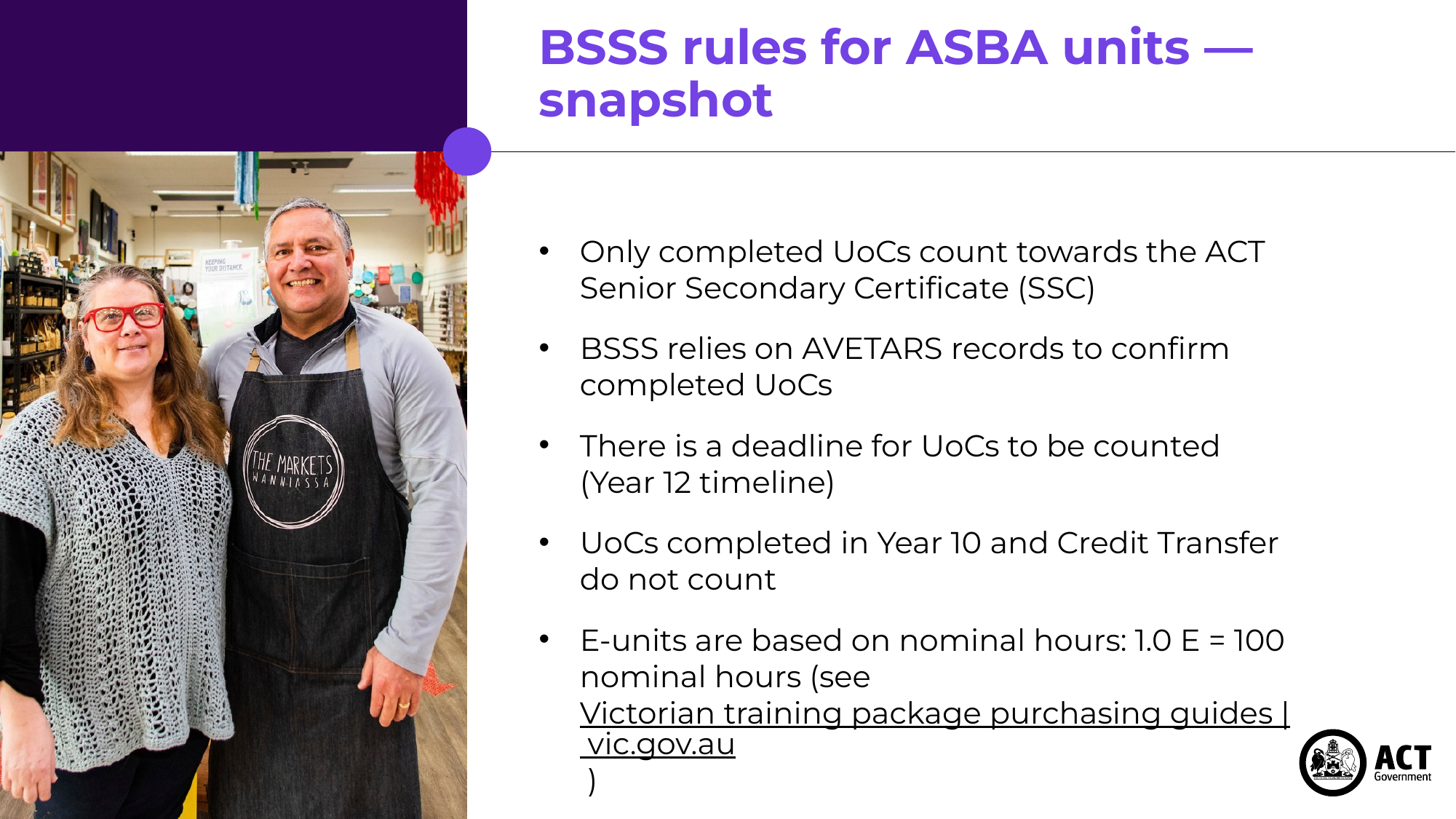

# BSSS rules for ASBA units — snapshot
Only completed UoCs count towards the ACT Senior Secondary Certificate (SSC)
BSSS relies on AVETARS records to confirm completed UoCs
There is a deadline for UoCs to be counted (Year 12 timeline)
UoCs completed in Year 10 and Credit Transfer do not count
E‑units are based on nominal hours: 1.0 E = 100 nominal hours (see Victorian training package purchasing guides | vic.gov.au )